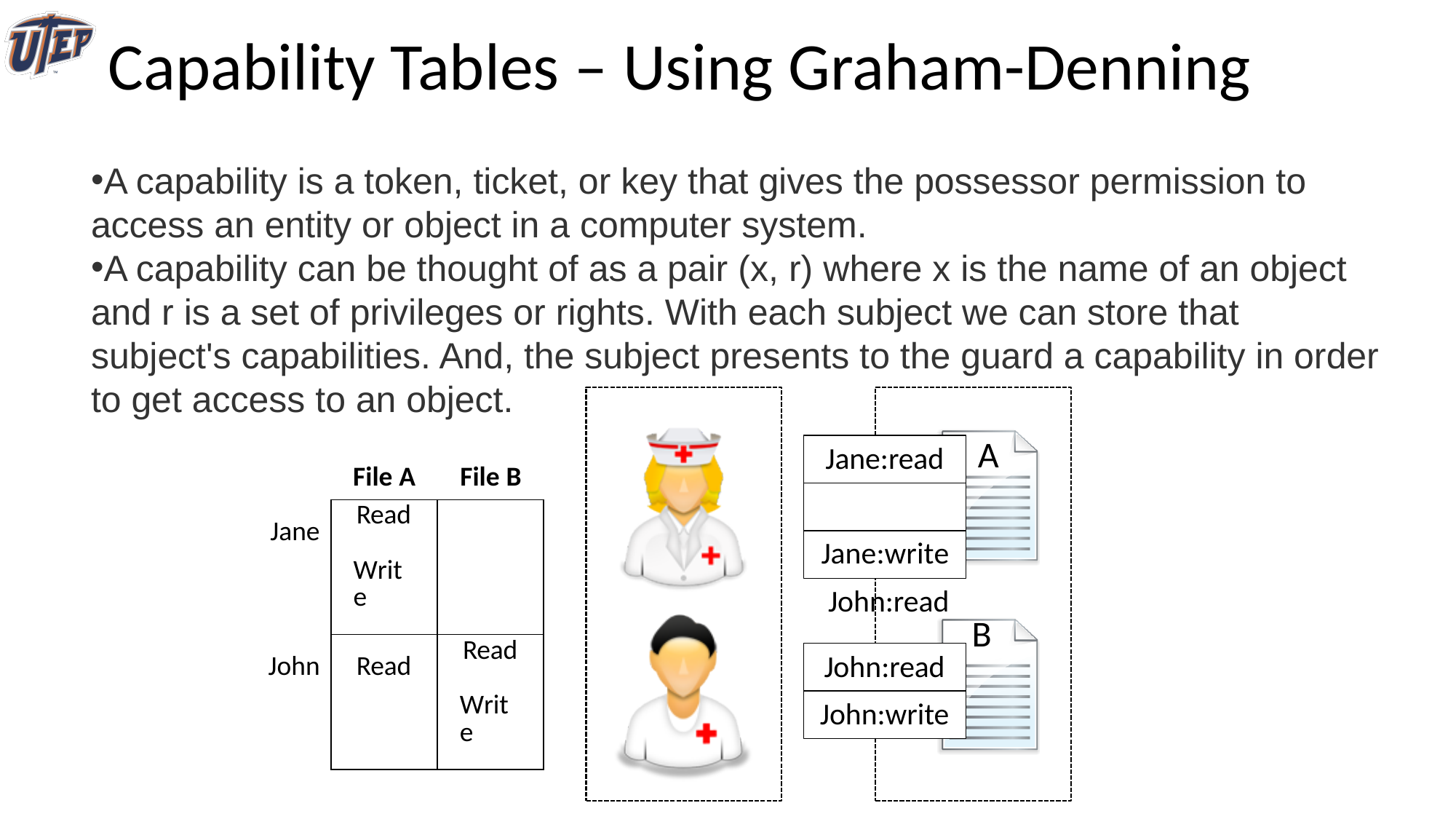

# Capability Tables – Using Graham-Denning
A capability is a token, ticket, or key that gives the possessor permission to access an entity or object in a computer system.
A capability can be thought of as a pair (x, r) where x is the name of an object and r is a set of privileges or rights. With each subject we can store that subject's capabilities. And, the subject presents to the guard a capability in order to get access to an object.

Jane:read  Jane:write  John:read
A

|  | File A | File B |
| --- | --- | --- |
| Jane | Read Write |  |
| John | Read | Read Write |
 B
John:read

John:write